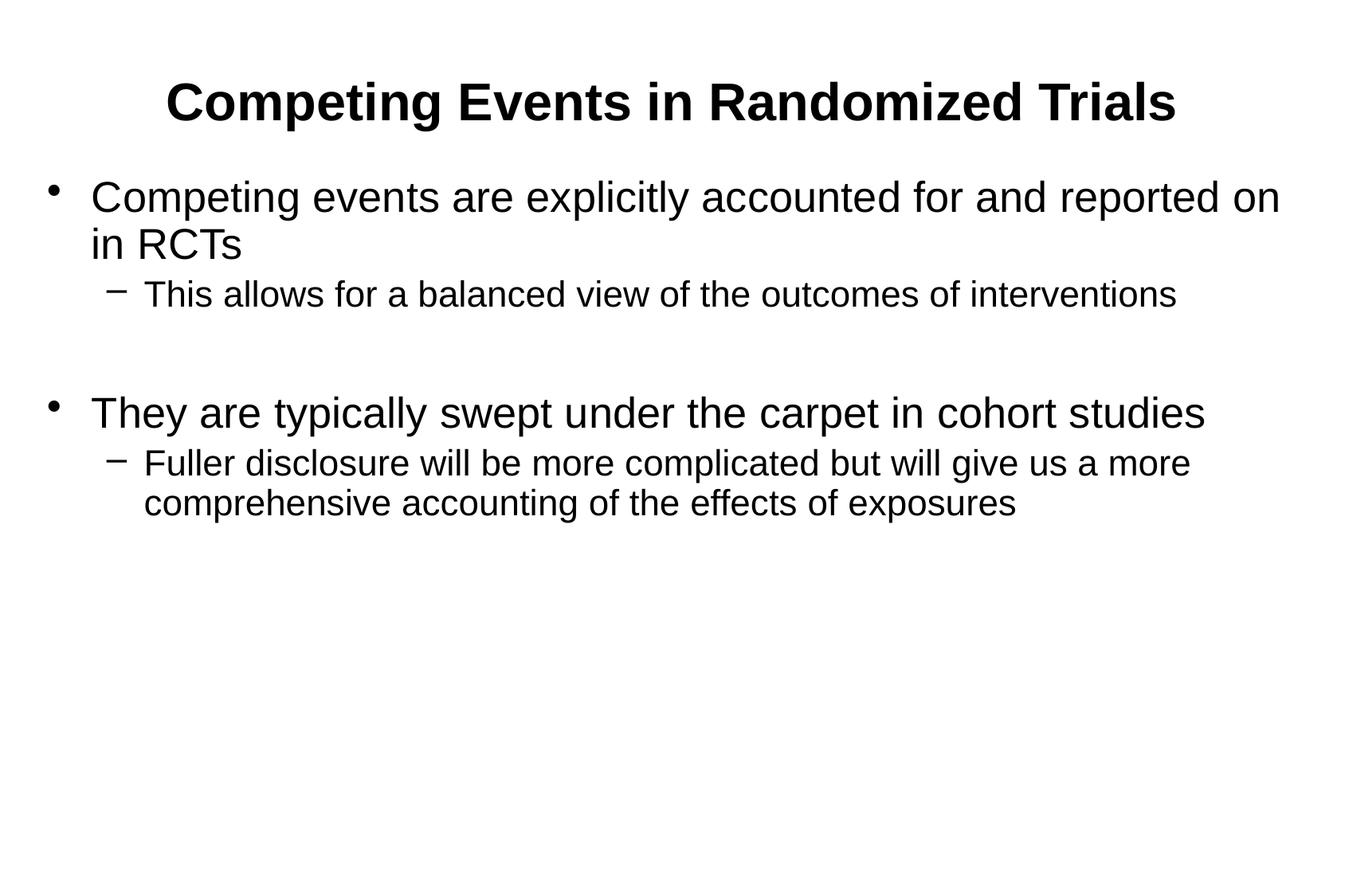

# Competing Events in Randomized Trials
Competing events are explicitly accounted for and reported on in RCTs
This allows for a balanced view of the outcomes of interventions

They are typically swept under the carpet in cohort studies
Fuller disclosure will be more complicated but will give us a more comprehensive accounting of the effects of exposures